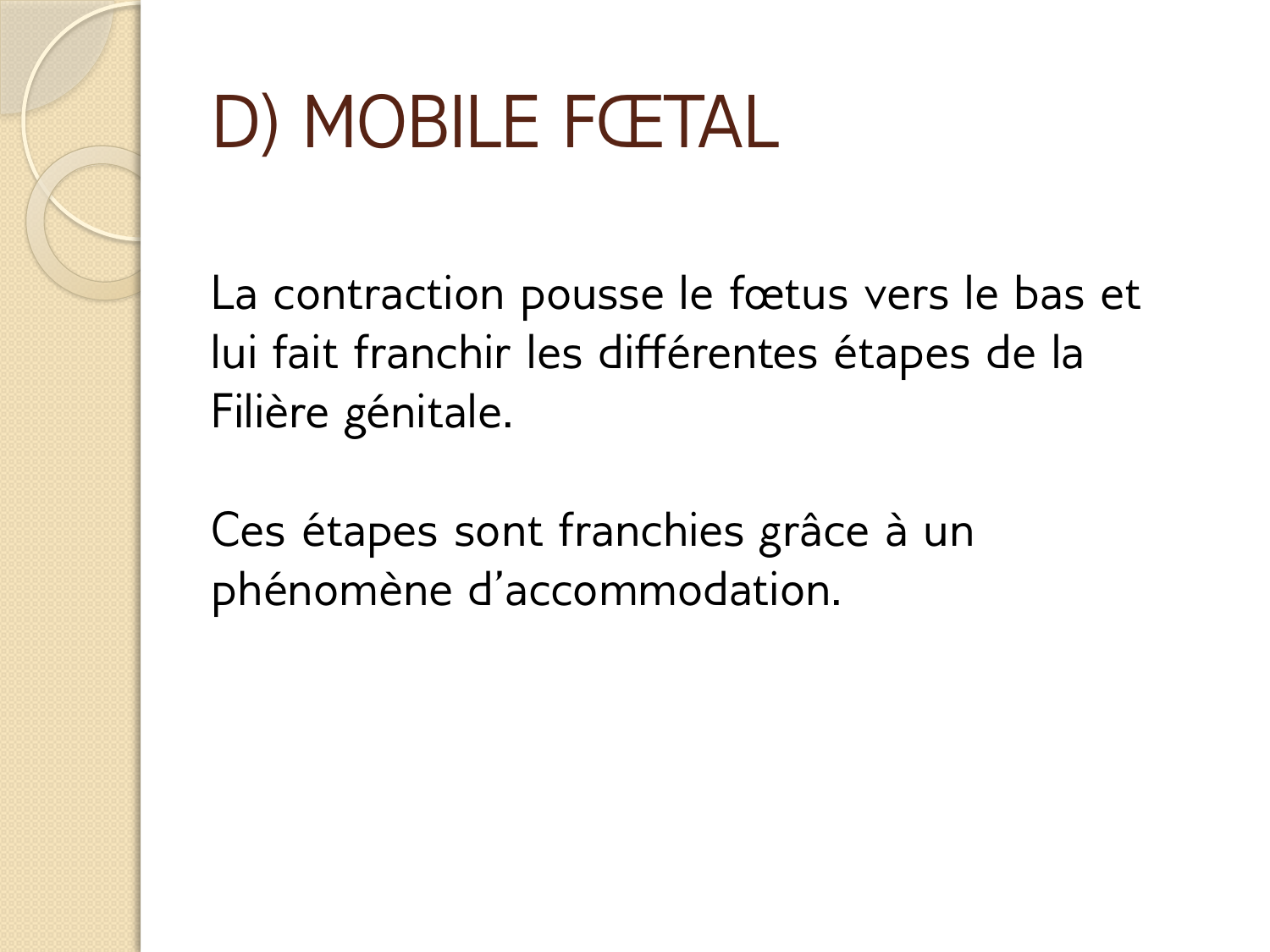

# D) MOBILE FOETAL
La contraction pousse le fœtus vers le bas et lui fait franchir les différentes étapes de la
Filière génitale.

Ces étapes sont franchies grâce à un phénomène d’accommodation.